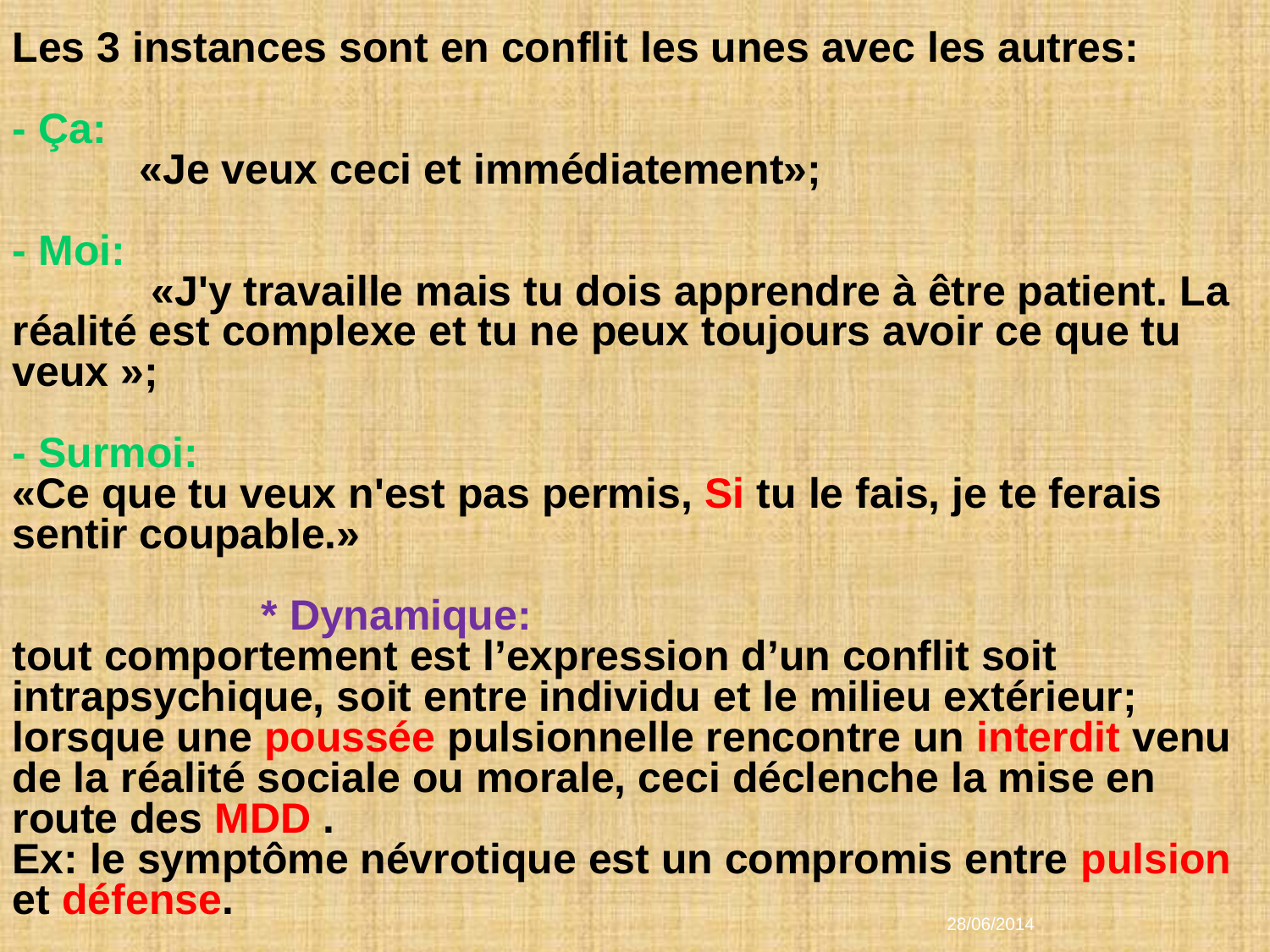

# Les 3 instances sont en conflit les unes avec les autres: - Ça: «Je veux ceci et immédiatement»; - Moi: «J'y travaille mais tu dois apprendre à être patient. La réalité est complexe et tu ne peux toujours avoir ce que tu veux »; - Surmoi: «Ce que tu veux n'est pas permis, Si tu le fais, je te ferais sentir coupable.» * Dynamique: tout comportement est l’expression d’un conflit soit intrapsychique, soit entre individu et le milieu extérieur; lorsque une poussée pulsionnelle rencontre un interdit venu de la réalité sociale ou morale, ceci déclenche la mise en route des MDD . Ex: le symptôme névrotique est un compromis entre pulsion et défense.
NASSIM OMAR
28/06/2014
35